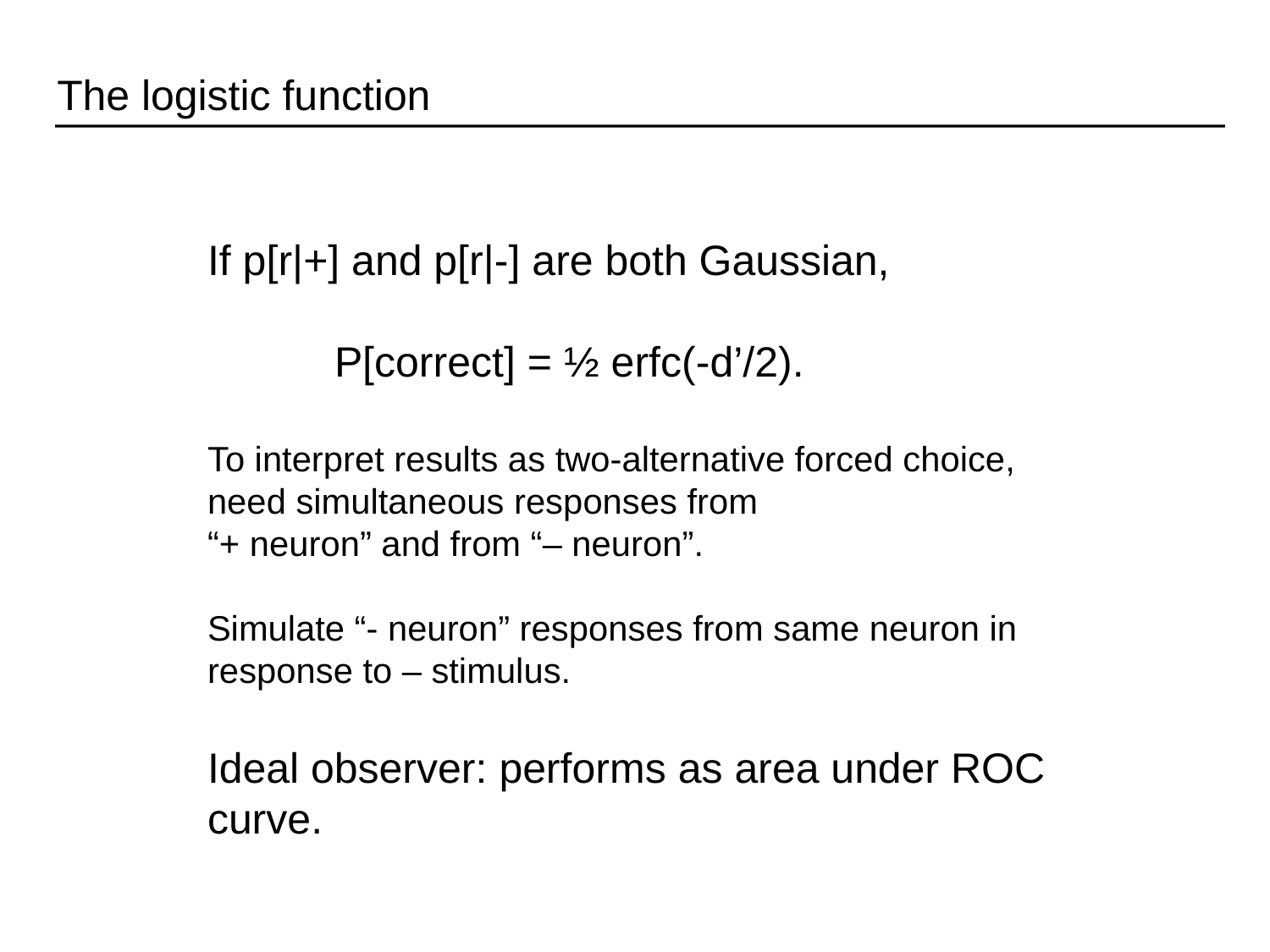

The logistic function

If p[r|+] and p[r|-] are both Gaussian,

	P[correct] = ½ erfc(-d’/2).

To interpret results as two-alternative forced choice, need simultaneous responses from
“+ neuron” and from “– neuron”.

Simulate “- neuron” responses from same neuron in response to – stimulus.

Ideal observer: performs as area under ROC curve.